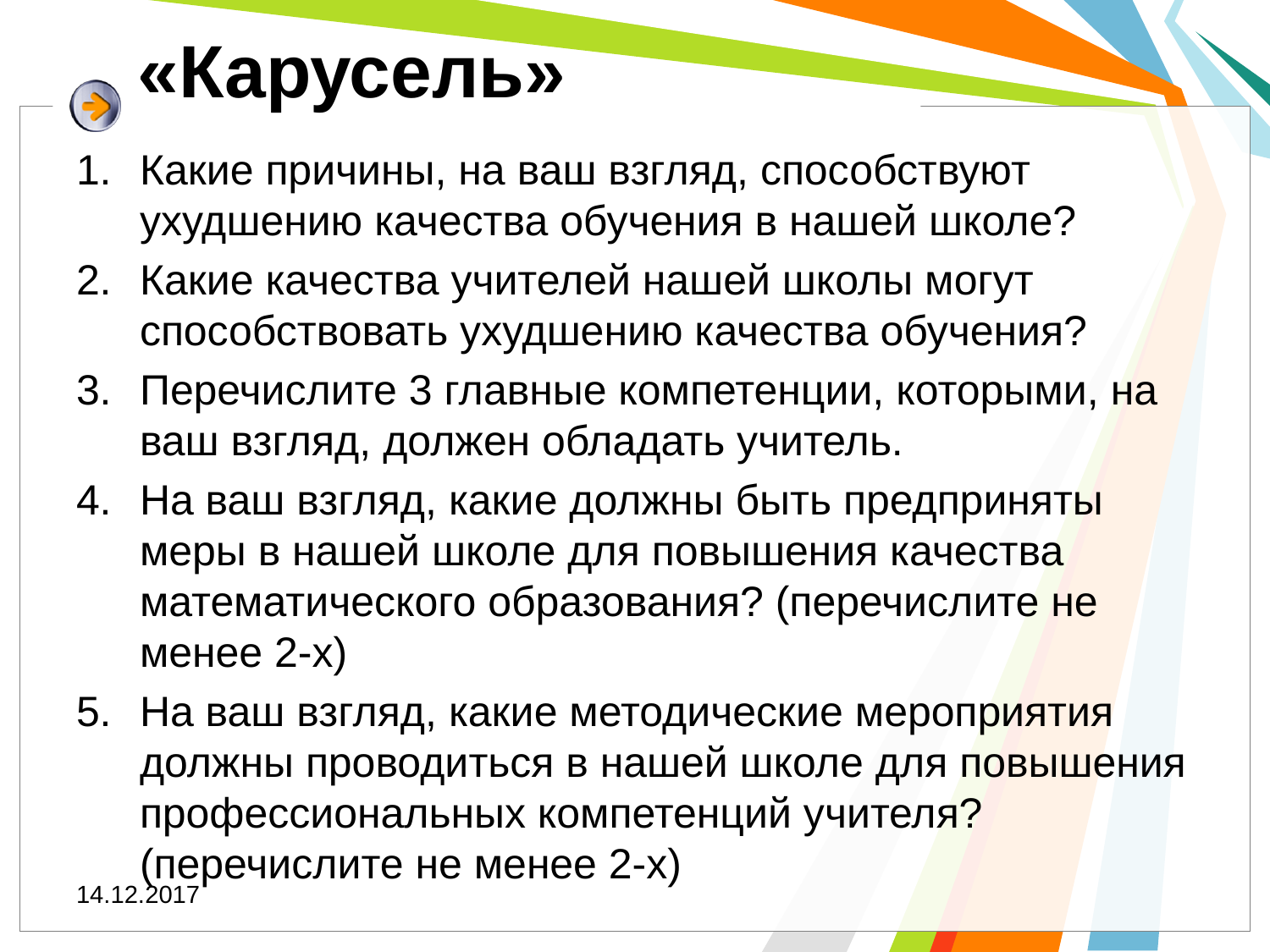

# «Карусель»
Какие причины, на ваш взгляд, способствуют ухудшению качества обучения в нашей школе?
Какие качества учителей нашей школы могут способствовать ухудшению качества обучения?
Перечислите 3 главные компетенции, которыми, на ваш взгляд, должен обладать учитель.
На ваш взгляд, какие должны быть предприняты меры в нашей школе для повышения качества математического образования? (перечислите не менее 2-х)
На ваш взгляд, какие методические мероприятия должны проводиться в нашей школе для повышения профессиональных компетенций учителя? (перечислите не менее 2-х)

14.12.2017